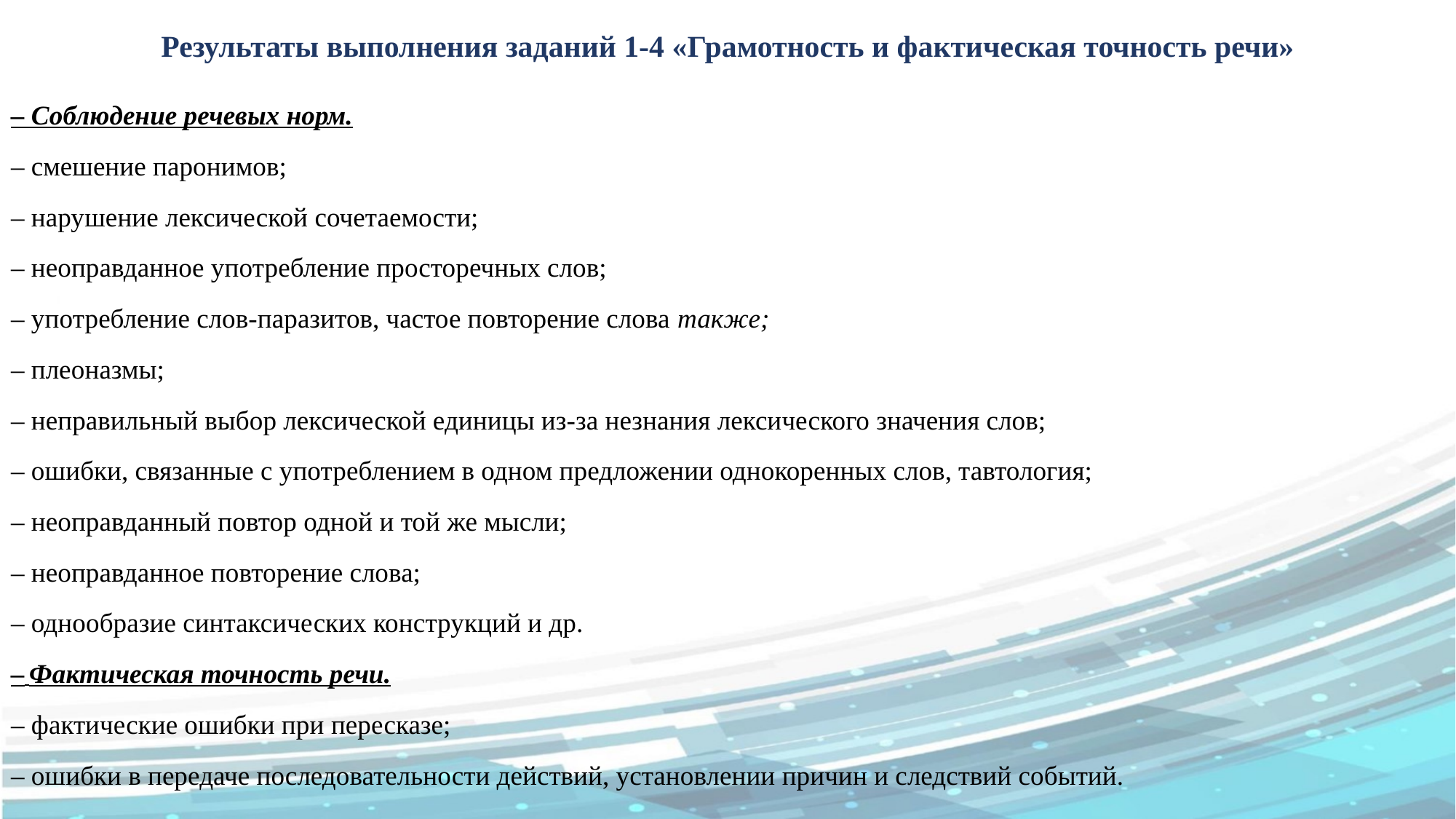

Результаты выполнения заданий 1-4 «Грамотность и фактическая точность речи»

– Соблюдение речевых норм.
– смешение паронимов;
– нарушение лексической сочетаемости;
– неоправданное употребление просторечных слов;
– употребление слов-паразитов, частое повторение слова также;
– плеоназмы;
– неправильный выбор лексической единицы из-за незнания лексического значения слов;
– ошибки, связанные с употреблением в одном предложении однокоренных слов, тавтология;
– неоправданный повтор одной и той же мысли;
– неоправданное повторение слова;
– однообразие синтаксических конструкций и др.
– Фактическая точность речи.
– фактические ошибки при пересказе;
– ошибки в передаче последовательности действий, установлении причин и следствий событий.